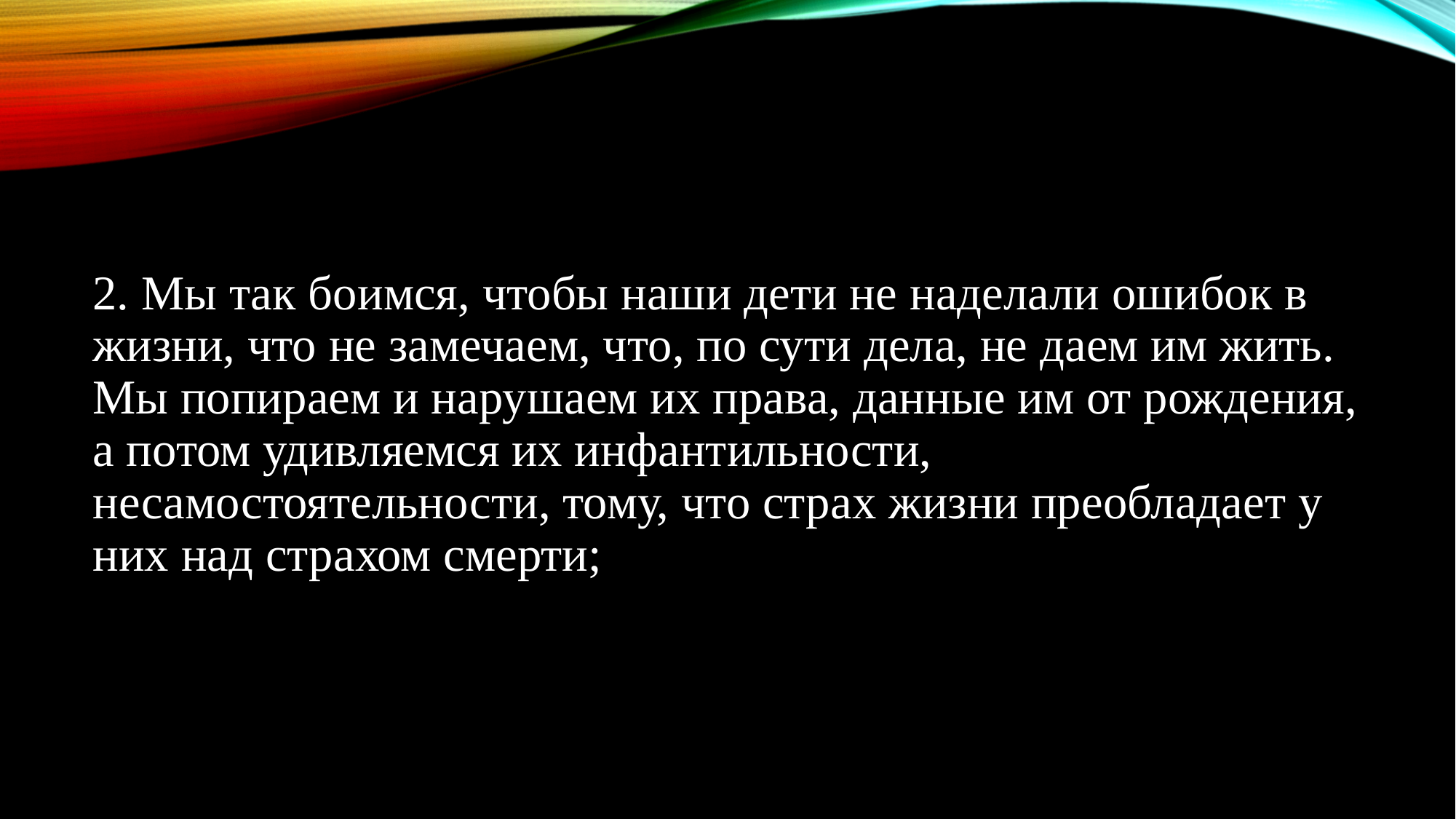

2. Мы так боимся, чтобы наши дети не наделали ошибок в жизни, что не замечаем, что, по сути дела, не даем им жить. Мы попираем и нарушаем их права, данные им от рождения, а потом удивляемся их инфантильности, несамостоятельности, тому, что страх жизни преобладает у них над страхом смерти;